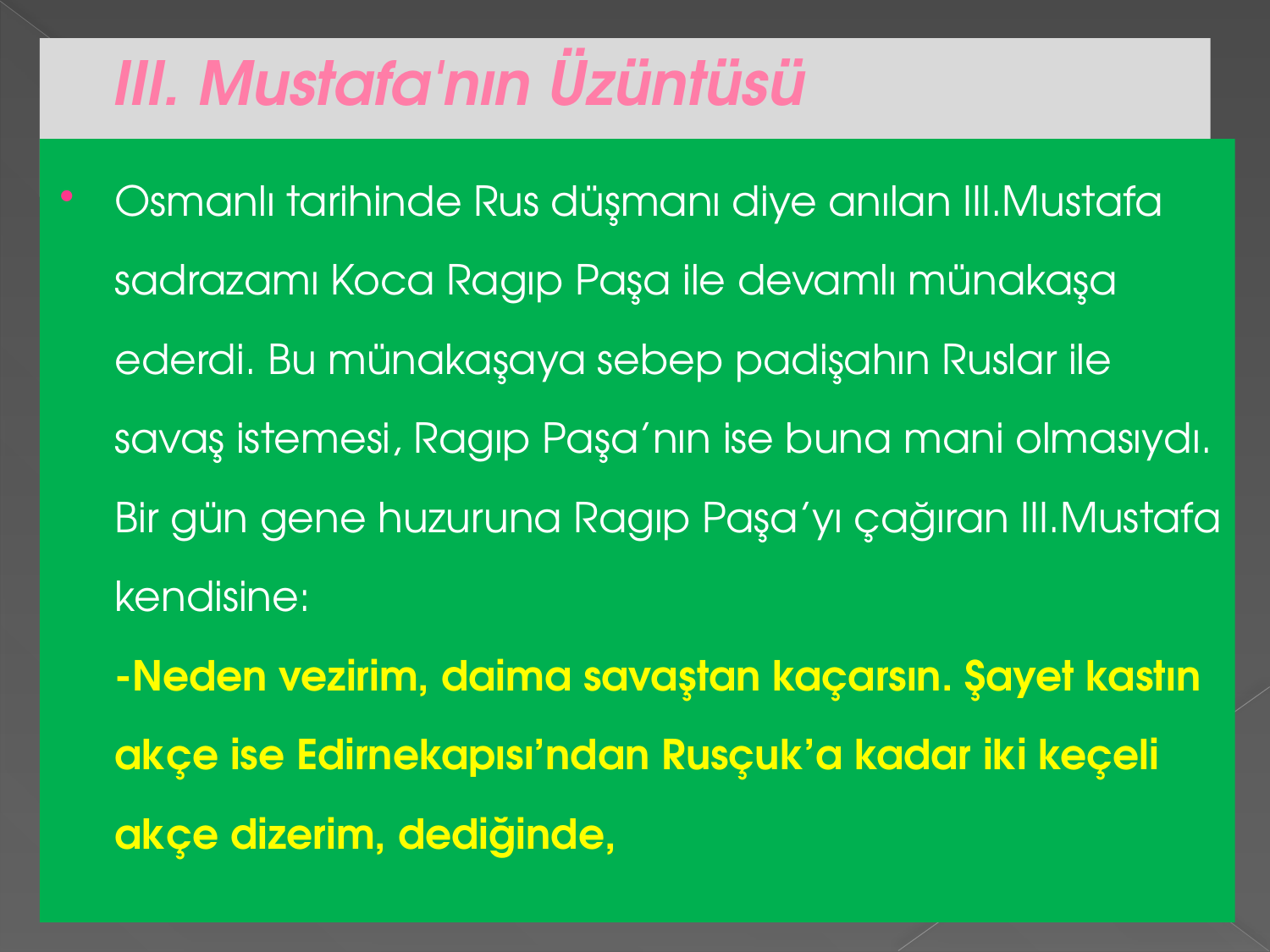

# III. Mustafa'nın Üzüntüsü
Osmanlı tarihinde Rus düşmanı diye anılan III.Mustafa sadrazamı Koca Ragıp Paşa ile devamlı münakaşa ederdi. Bu münakaşaya sebep padişahın Ruslar ile savaş istemesi, Ragıp Paşa’nın ise buna mani olmasıydı. Bir gün gene huzuruna Ragıp Paşa’yı çağıran III.Mustafa kendisine:
-Neden vezirim, daima savaştan kaçarsın. Şayet kastın akçe ise Edirnekapısı’ndan Rusçuk’a kadar iki keçeli akçe dizerim, dediğinde,